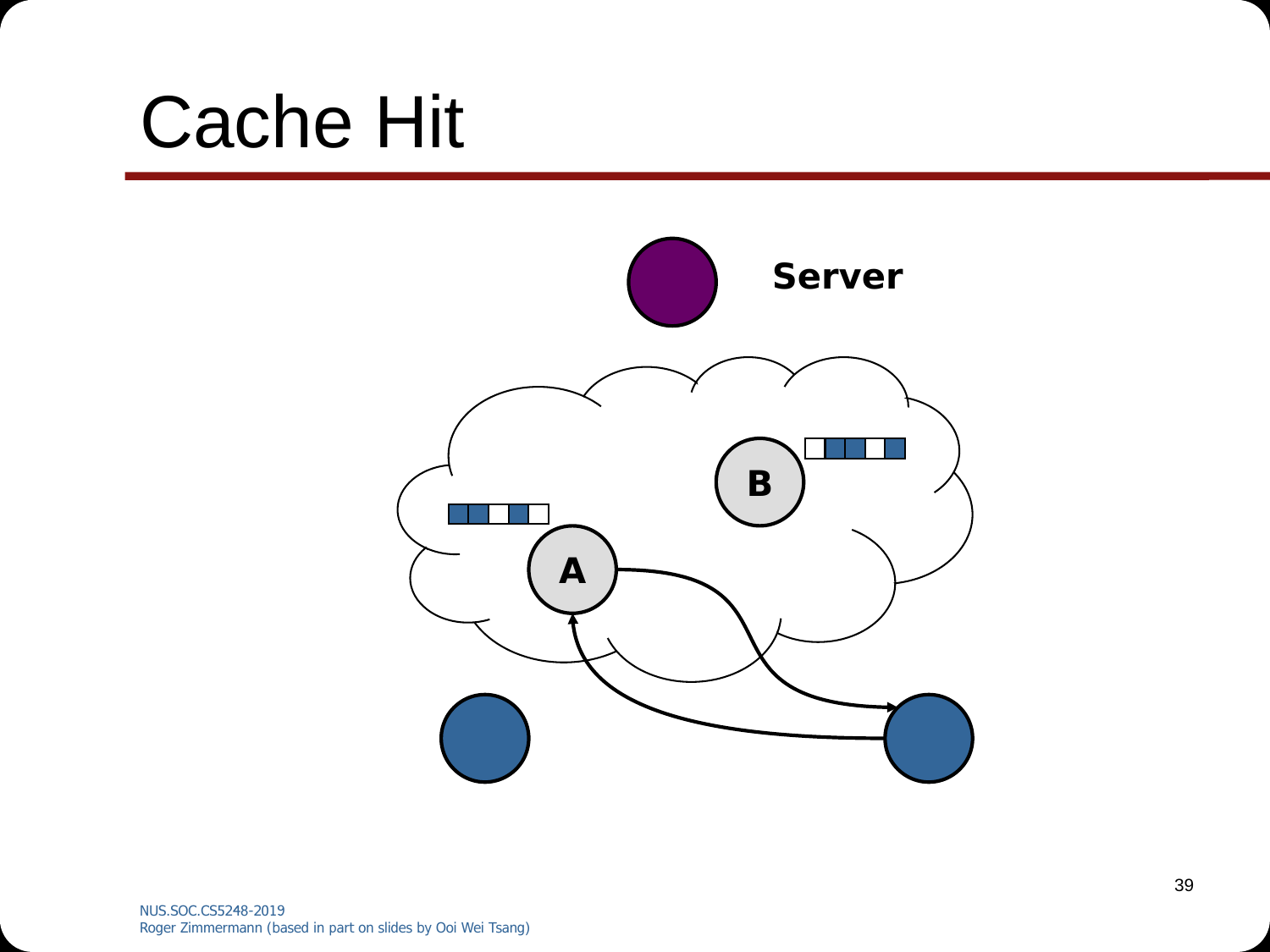

# Cache Hit

Server

B

A

39
NUS.SOC.CS5248-2019
Roger Zimmermann (based in part on slides by Ooi Wei Tsang)